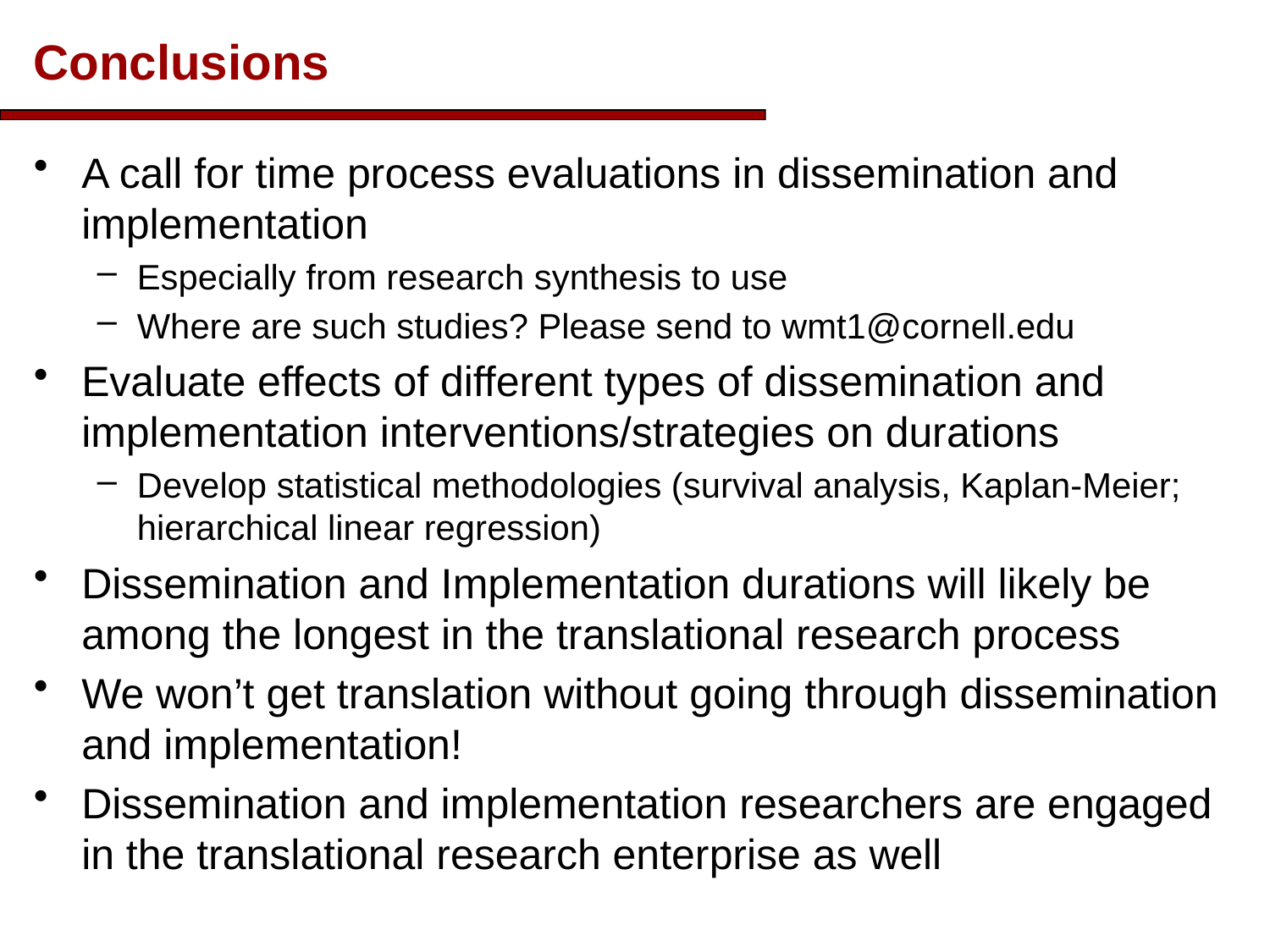

# Conclusions
A call for time process evaluations in dissemination and implementation
Especially from research synthesis to use
Where are such studies? Please send to wmt1@cornell.edu
Evaluate effects of different types of dissemination and implementation interventions/strategies on durations
Develop statistical methodologies (survival analysis, Kaplan-Meier;  hierarchical linear regression)
Dissemination and Implementation durations will likely be among the longest in the translational research process
We won’t get translation without going through dissemination and implementation!
Dissemination and implementation researchers are engaged in the translational research enterprise as well